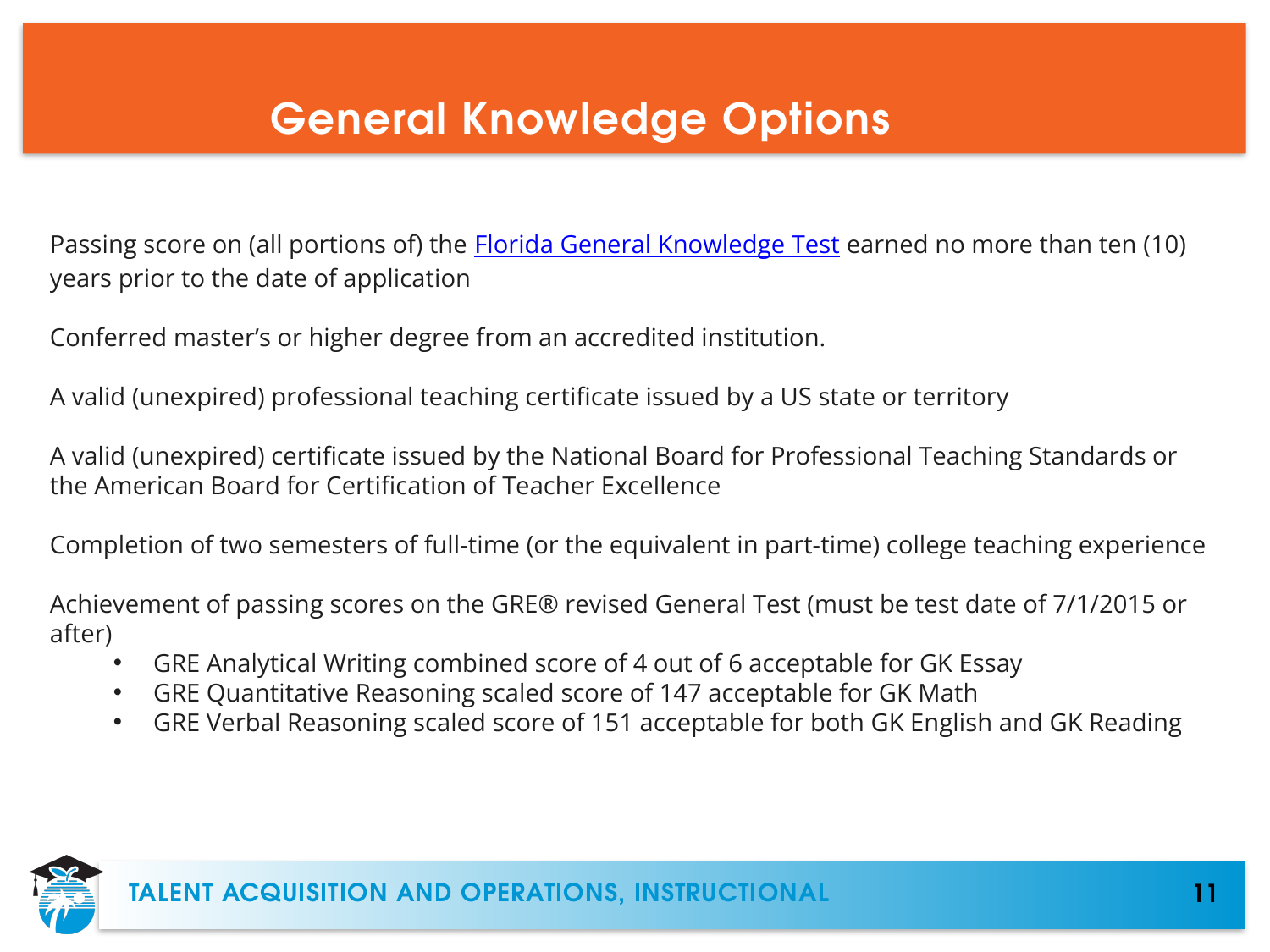

# General Knowledge Options
Passing score on (all portions of) the Florida General Knowledge Test earned no more than ten (10) years prior to the date of application

Conferred master’s or higher degree from an accredited institution.

A valid (unexpired) professional teaching certificate issued by a US state or territory

A valid (unexpired) certificate issued by the National Board for Professional Teaching Standards or the American Board for Certification of Teacher Excellence

Completion of two semesters of full-time (or the equivalent in part-time) college teaching experience

Achievement of passing scores on the GRE® revised General Test (must be test date of 7/1/2015 or after)
GRE Analytical Writing combined score of 4 out of 6 acceptable for GK Essay
GRE Quantitative Reasoning scaled score of 147 acceptable for GK Math
GRE Verbal Reasoning scaled score of 151 acceptable for both GK English and GK Reading
TALENT ACQUISITION AND OPERATIONS, INSTRUCTIONAL
11